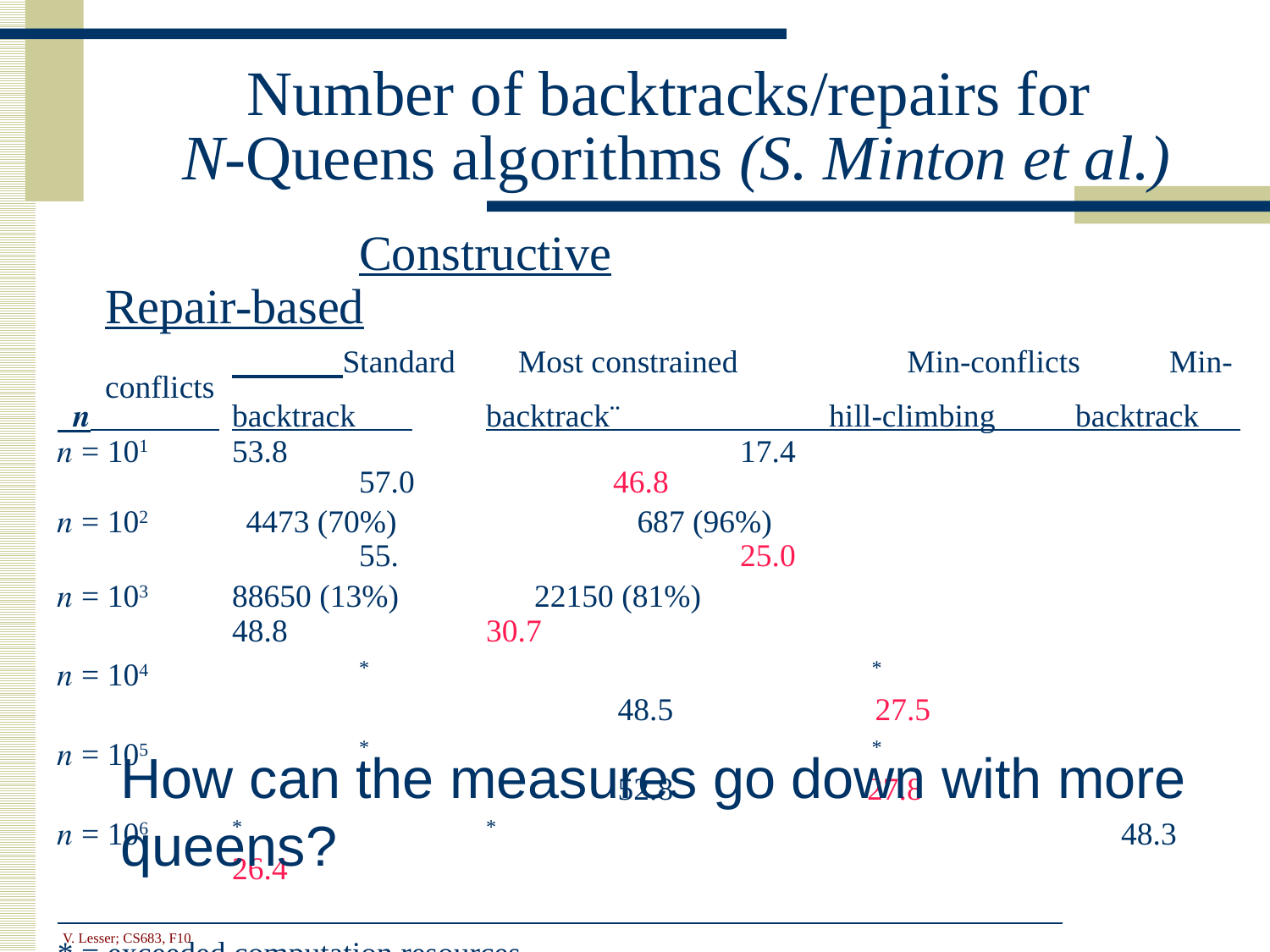

# Number of backtracks/repairs for N-Queens algorithms (S. Minton et al.)
			Constructive						Repair-based
		         Standard	    Most constrained		     Min-conflicts	      Min-conflicts
  n                	backtrack       	backtrack¨                          hill-climbing          backtrack
n = 101	53.8				17.4						57.0		46.8
n = 102	   4473 (70%)		   687 (96%)						55. 			25.0
n = 103	88650 (13%)	      22150 (81%)						48.8		30.7
n = 104		*				 * 							 48.5		 27.5
n = 105		*				 * 							 52.8		27.8
n = 106         	*                     	*                        		 		48.3 		26.4

* = exceeded computation resources						Number of Flips

How can the measures go down with more queens?
V. Lesser; CS683, F10